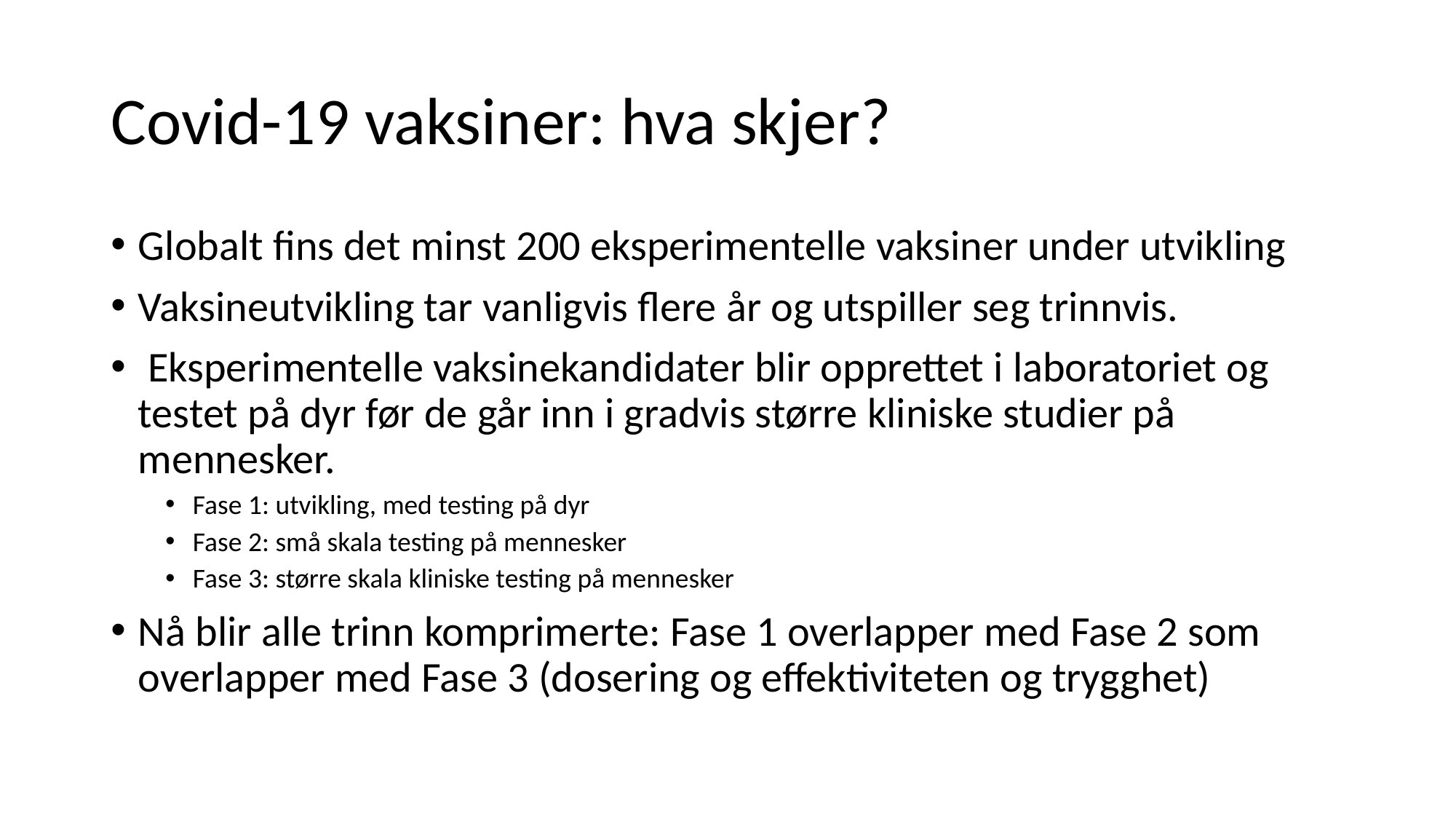

# Covid-19 vaksiner: hva skjer?
Globalt fins det minst 200 eksperimentelle vaksiner under utvikling
Vaksineutvikling tar vanligvis flere år og utspiller seg trinnvis.
 Eksperimentelle vaksinekandidater blir opprettet i laboratoriet og testet på dyr før de går inn i gradvis større kliniske studier på mennesker.
Fase 1: utvikling, med testing på dyr
Fase 2: små skala testing på mennesker
Fase 3: større skala kliniske testing på mennesker
Nå blir alle trinn komprimerte: Fase 1 overlapper med Fase 2 som overlapper med Fase 3 (dosering og effektiviteten og trygghet)